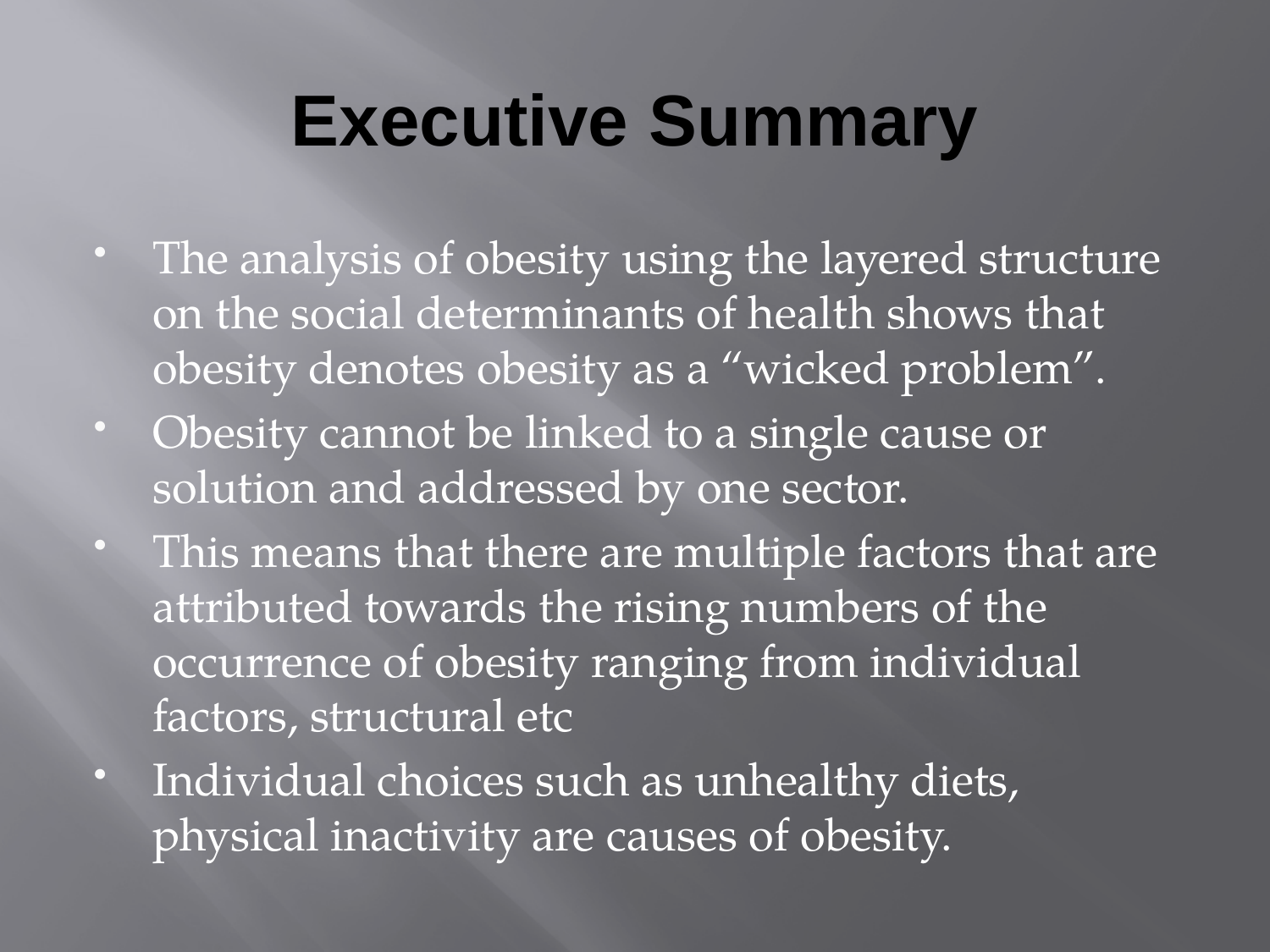

# Executive Summary
The analysis of obesity using the layered structure on the social determinants of health shows that obesity denotes obesity as a “wicked problem”.
Obesity cannot be linked to a single cause or solution and addressed by one sector.
This means that there are multiple factors that are attributed towards the rising numbers of the occurrence of obesity ranging from individual factors, structural etc
Individual choices such as unhealthy diets, physical inactivity are causes of obesity.